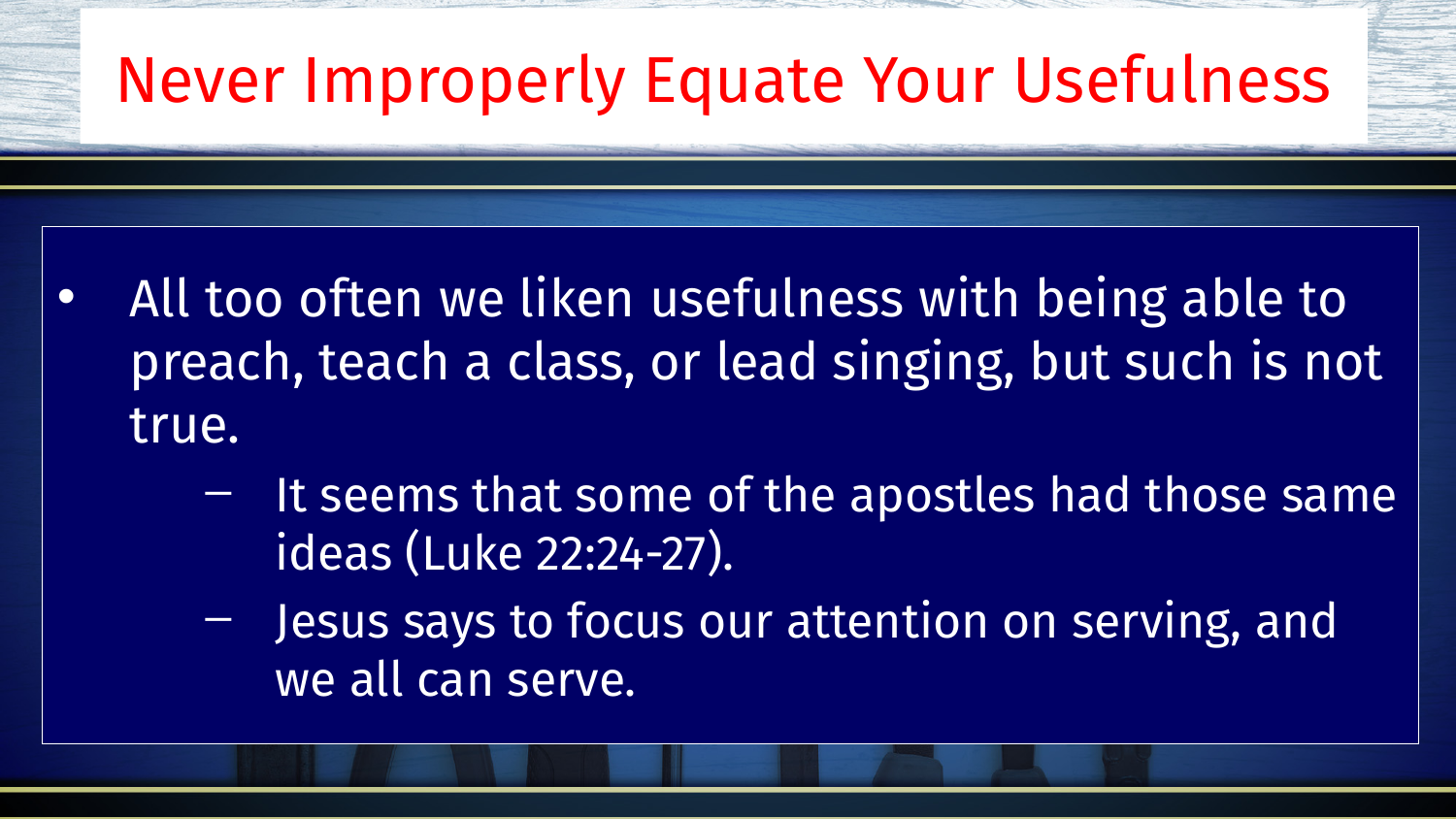

# Never Improperly Equate Your Usefulness
All too often we liken usefulness with being able to preach, teach a class, or lead singing, but such is not true.
It seems that some of the apostles had those same ideas (Luke 22:24-27).
Jesus says to focus our attention on serving, and we all can serve.